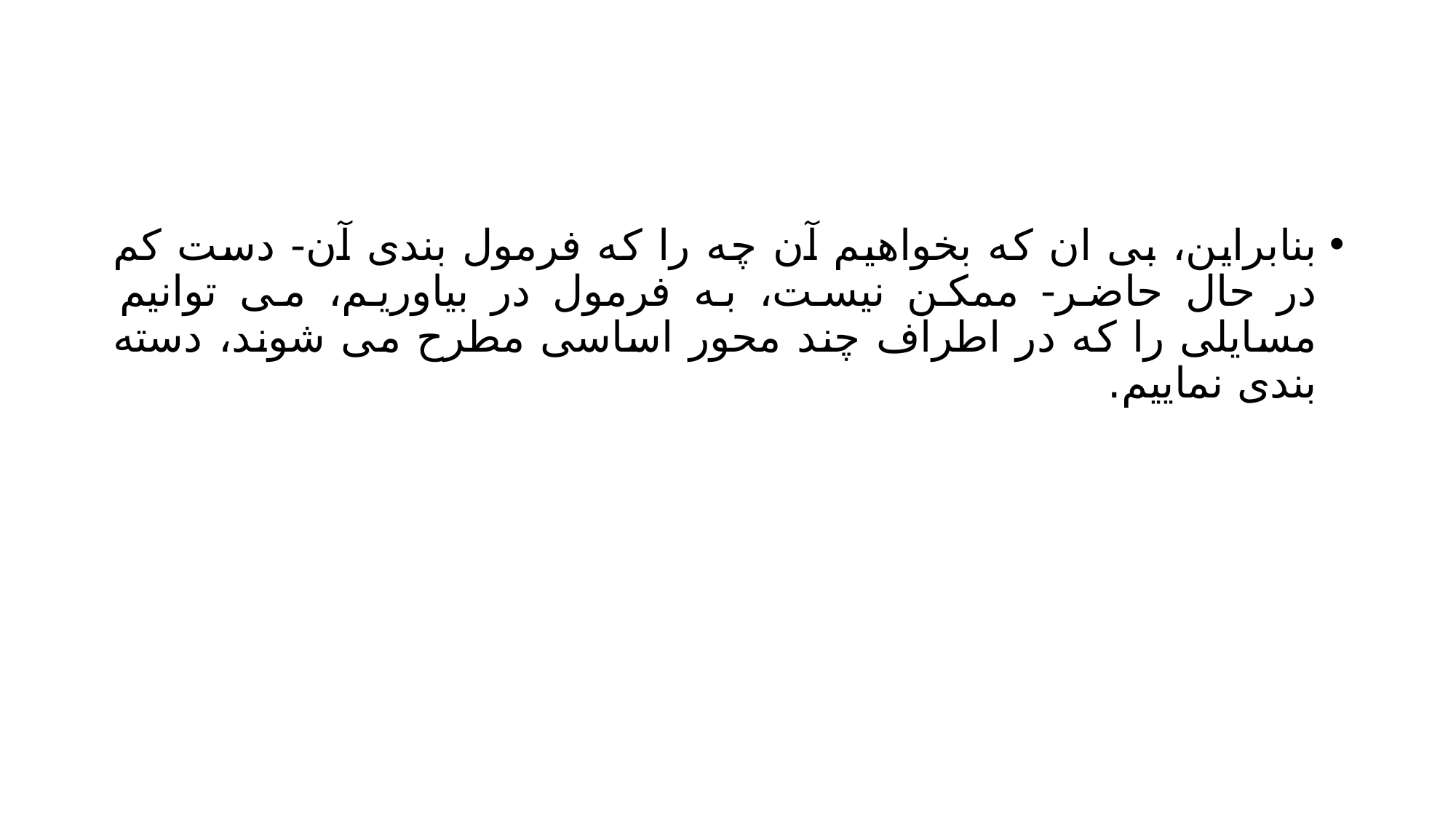

#
بنابراین، بی ان که بخواهیم آن چه را که فرمول بندی آن- دست کم در حال حاضر- ممکن نیست، به فرمول در بیاوریم، می توانیم مسایلی را که در اطراف چند محور اساسی مطرح می شوند، دسته بندی نماییم.